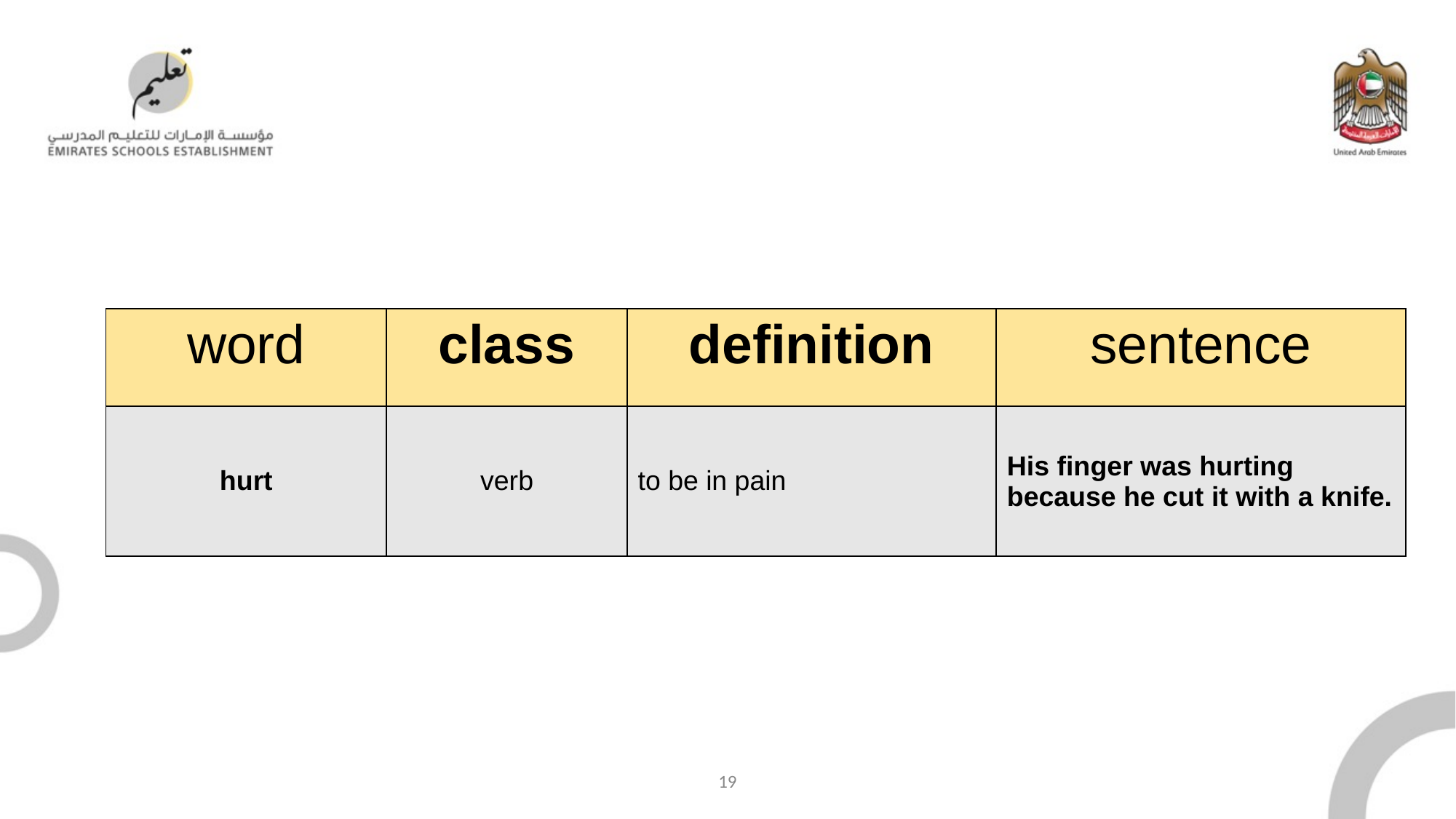

| word | class | definition | sentence |
| --- | --- | --- | --- |
| hurt | verb | to be in pain | His finger was hurting because he cut it with a knife. |
19